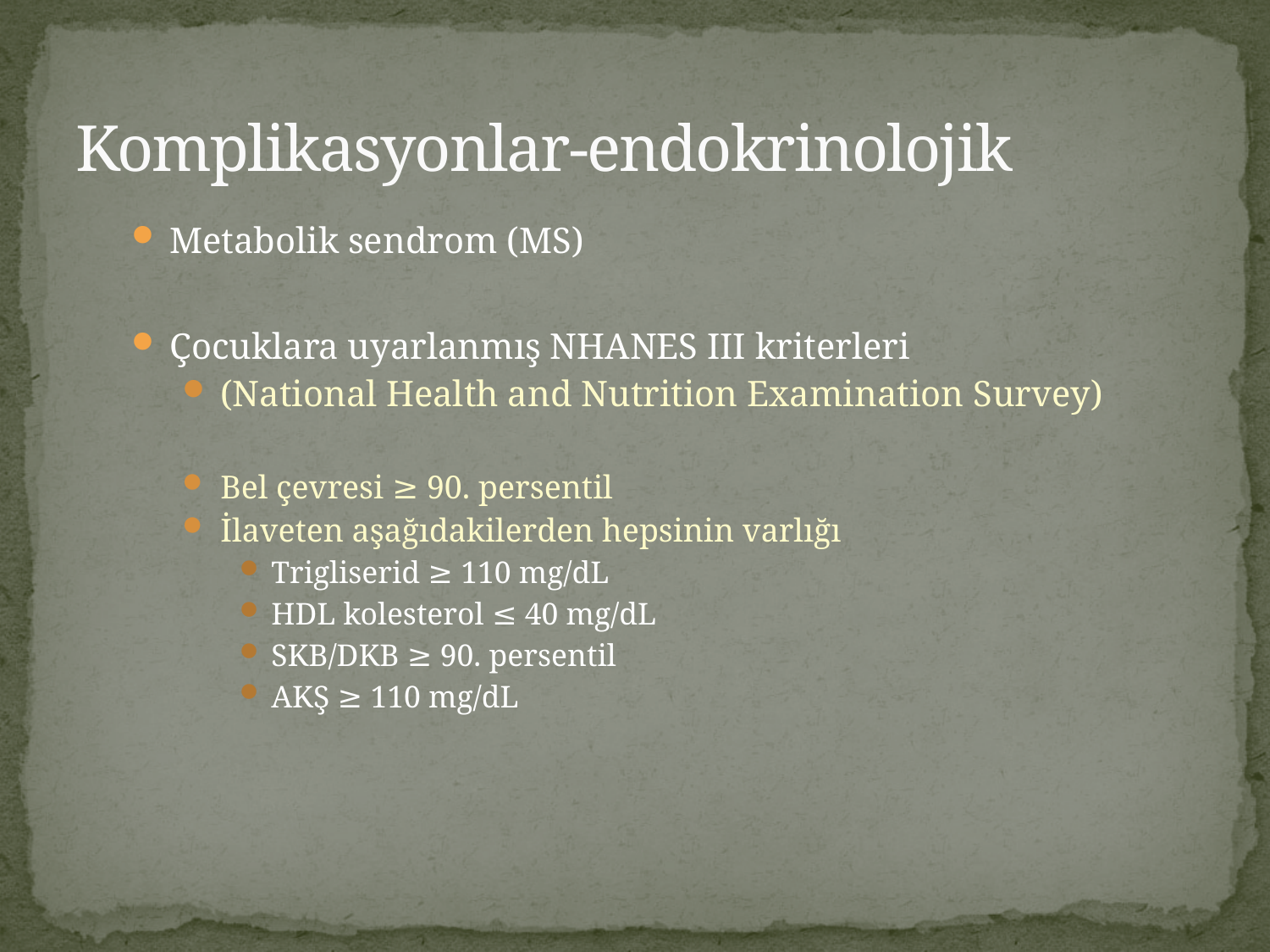

# Komplikasyonlar-endokrinolojik
Metabolik sendrom (MS)

Çocuklara uyarlanmış NHANES III kriterleri
(National Health and Nutrition Examination Survey)

Bel çevresi ≥ 90. persentil
İlaveten aşağıdakilerden hepsinin varlığı
Trigliserid ≥ 110 mg/dL
HDL kolesterol ≤ 40 mg/dL
SKB/DKB ≥ 90. persentil
AKŞ ≥ 110 mg/dL